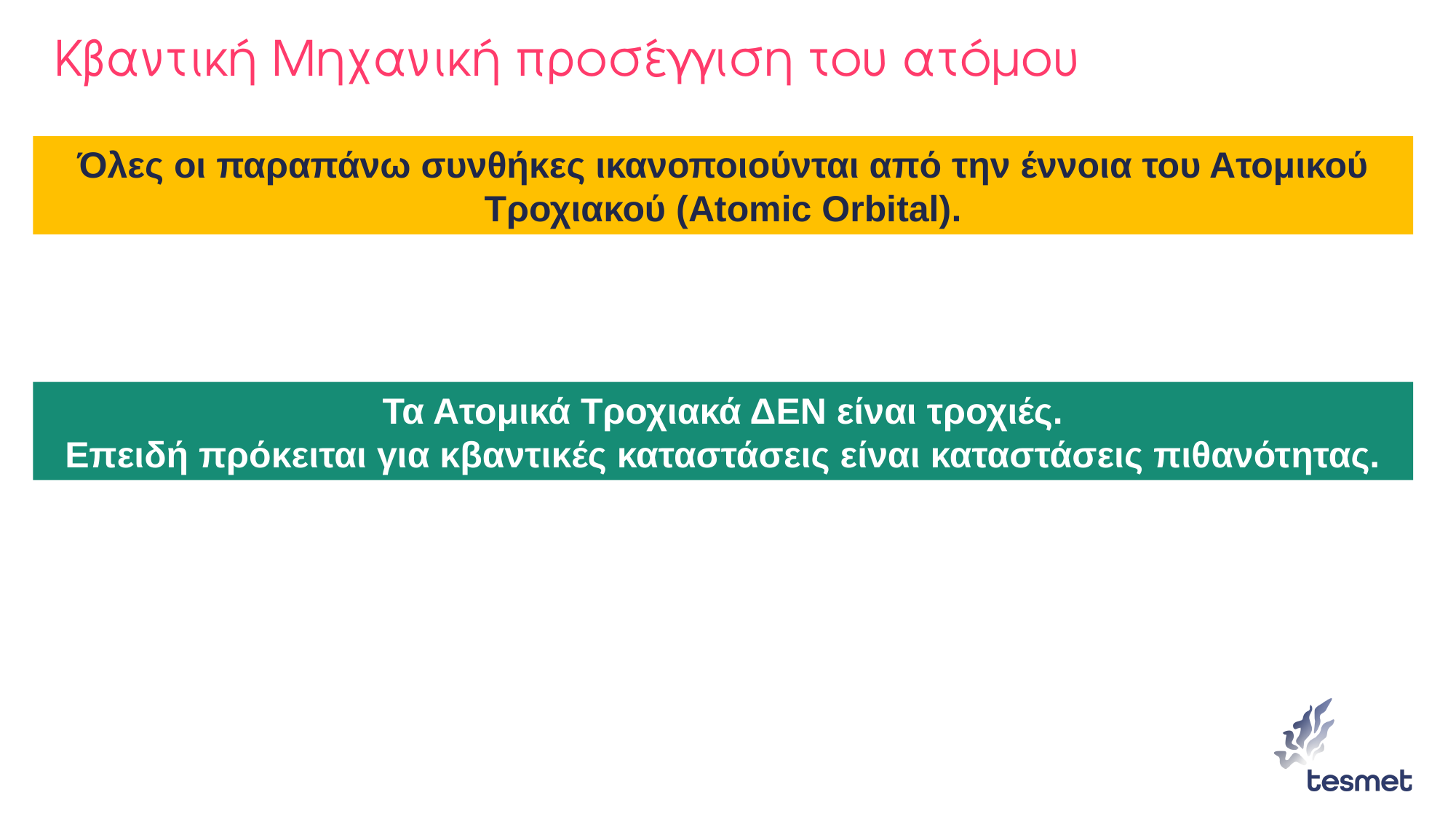

# Κβαντική Μηχανική προσέγγιση του ατόμου
Όλες οι παραπάνω συνθήκες ικανοποιούνται από την έννοια του Ατομικού Τροχιακού (Atomic Orbital).
Τα Ατομικά Τροχιακά ΔΕΝ είναι τροχιές.
Επειδή πρόκειται για κβαντικές καταστάσεις είναι καταστάσεις πιθανότητας.